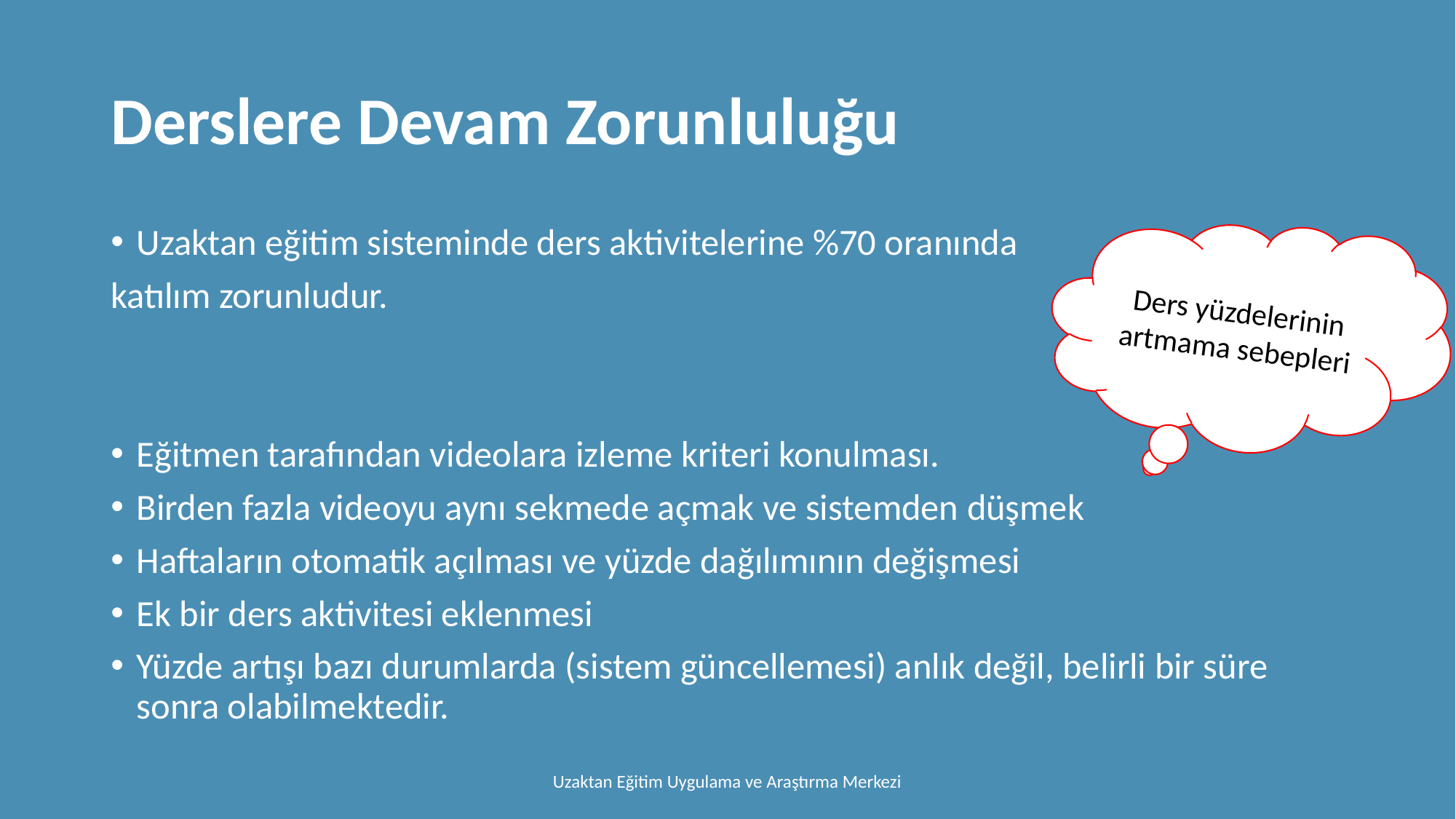

# Derslere Devam Zorunluluğu
Uzaktan eğitim sisteminde ders aktivitelerine %70 oranında
katılım zorunludur.

Eğitmen tarafından videolara izleme kriteri konulması.
Birden fazla videoyu aynı sekmede açmak ve sistemden düşmek
Haftaların otomatik açılması ve yüzde dağılımının değişmesi
Ek bir ders aktivitesi eklenmesi
Yüzde artışı bazı durumlarda (sistem güncellemesi) anlık değil, belirli bir süre sonra olabilmektedir.

Ders yüzdelerinin artmama sebepleri
Uzaktan Eğitim Uygulama ve Araştırma Merkezi